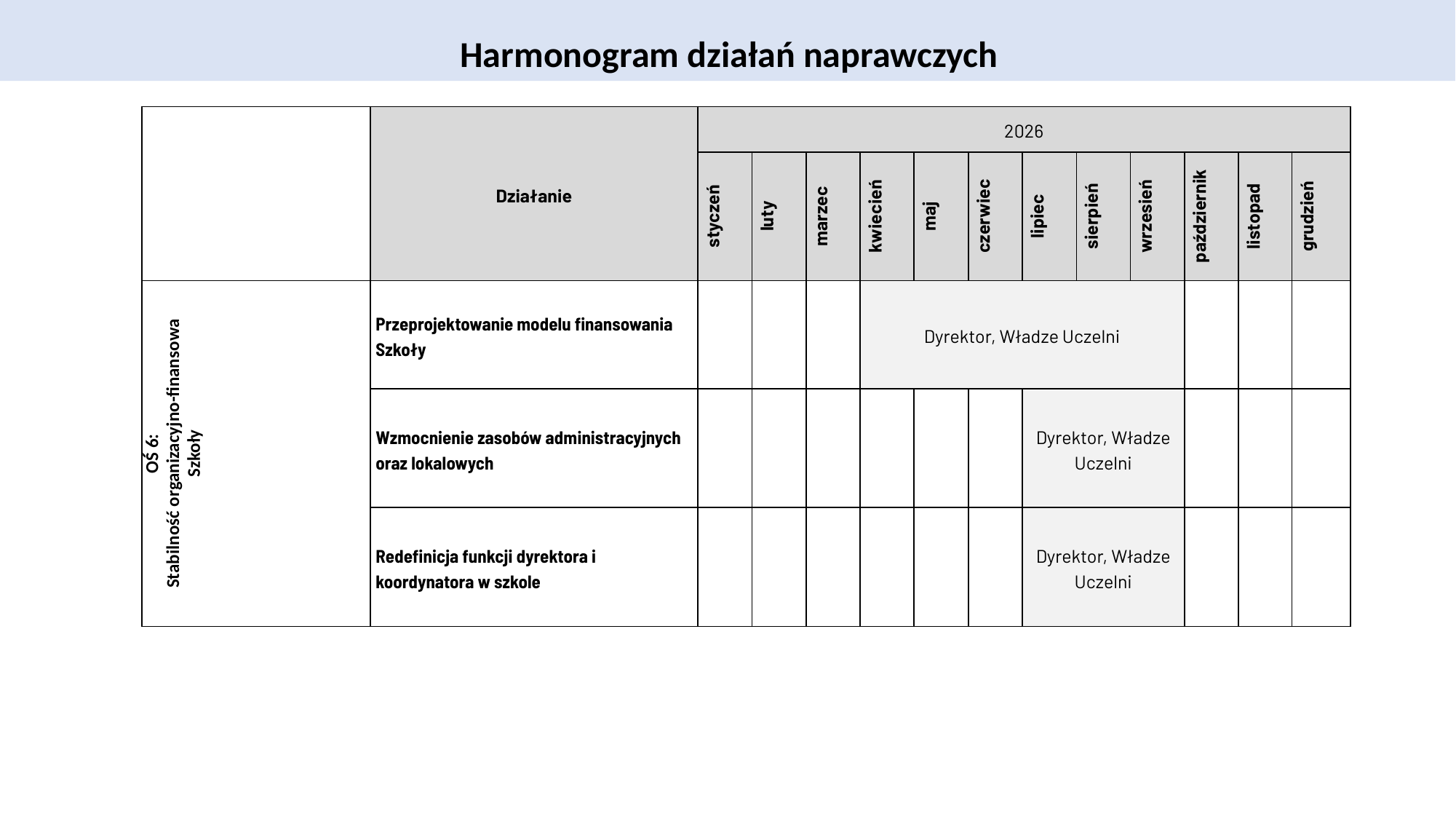

Harmonogram działań naprawczych
|  | Działanie | 2026 |  |  |  |  |  |  |  |  |  |  |  |
| --- | --- | --- | --- | --- | --- | --- | --- | --- | --- | --- | --- | --- | --- |
|  |  | styczeń | luty | marzec | kwiecień | maj | czerwiec | lipiec | sierpień | wrzesień | październik | listopad | grudzień |
| OŚ 6: Stabilność organizacyjno-finansowa Szkoły | Przeprojektowanie modelu finansowania Szkoły |  |  |  | Dyrektor, Władze Uczelni |  |  |  |  |  |  |  |  |
|  | Wzmocnienie zasobów administracyjnych oraz lokalowych |  |  |  |  |  |  | Dyrektor, Władze Uczelni |  |  |  |  |  |
|  | Redefinicja funkcji dyrektora i koordynatora w szkole |  |  |  |  |  |  | Dyrektor, Władze Uczelni |  |  |  |  |  |